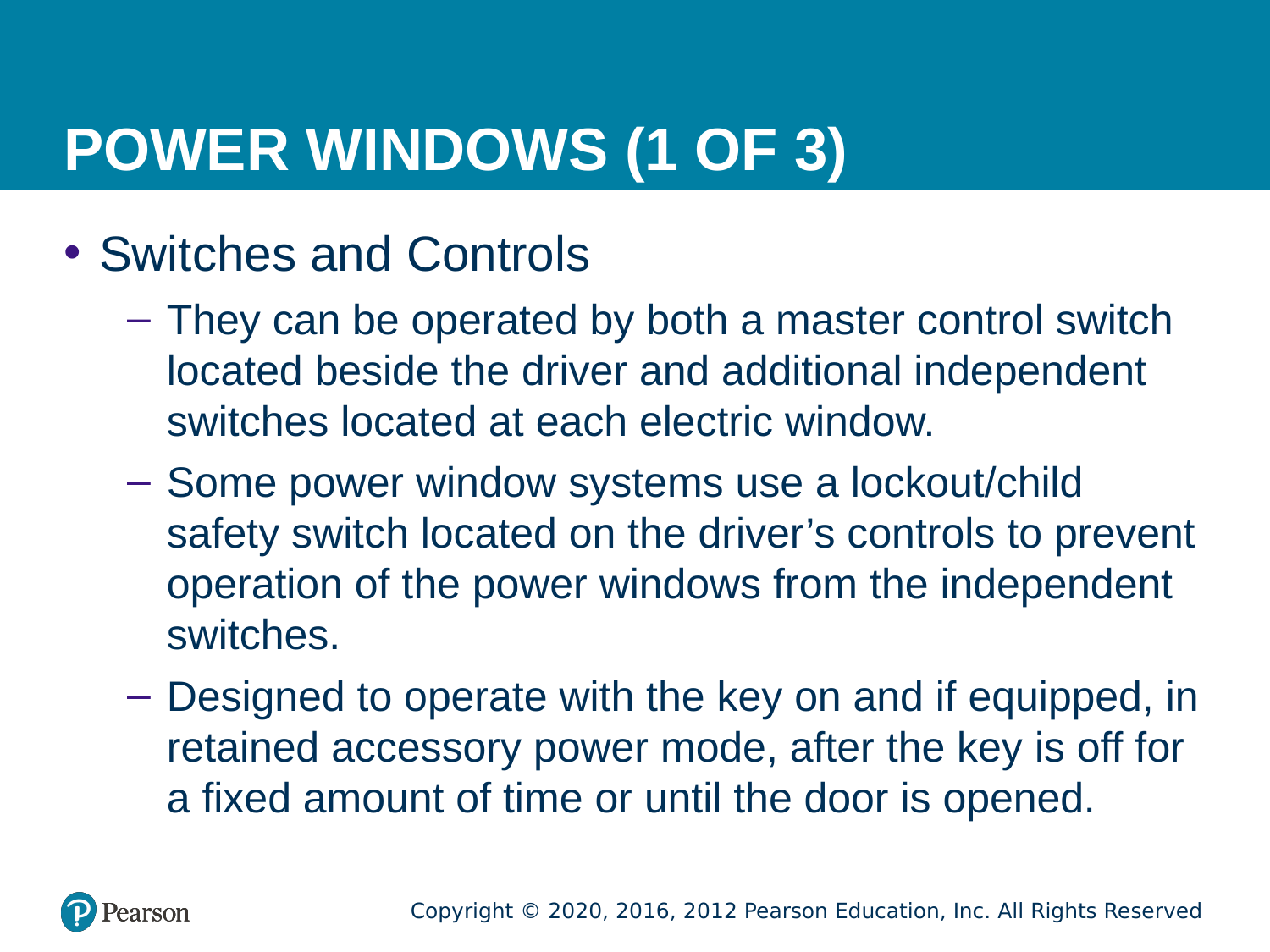

# POWER WINDOWS (1 OF 3)
Switches and Controls
They can be operated by both a master control switch located beside the driver and additional independent switches located at each electric window.
Some power window systems use a lockout/child safety switch located on the driver’s controls to prevent operation of the power windows from the independent switches.
Designed to operate with the key on and if equipped, in retained accessory power mode, after the key is off for a fixed amount of time or until the door is opened.